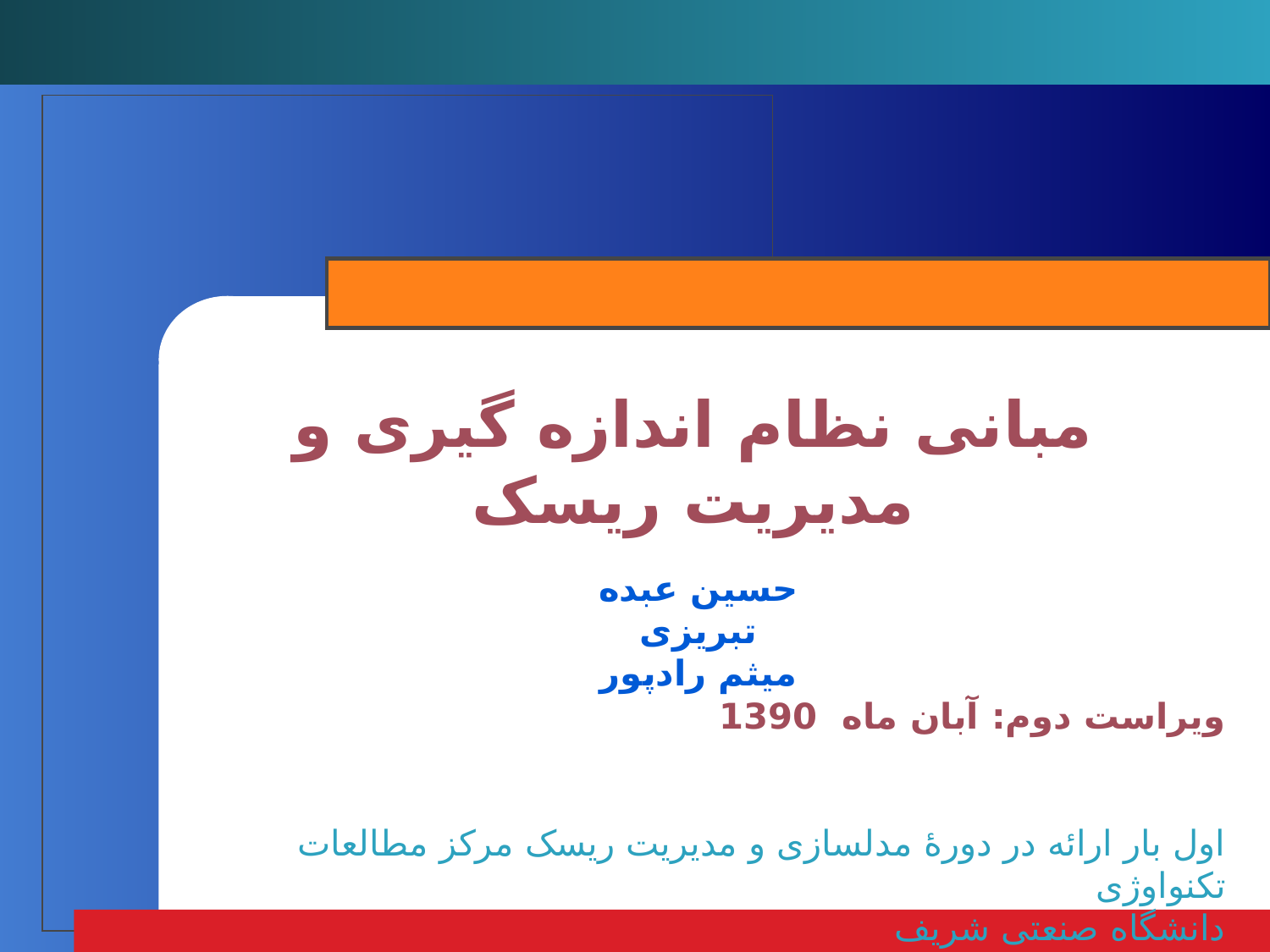

# مبانی نظام اندازه گیری و مدیریت ریسک
حسین عبده تبریزی
میثم رادپور
ویراست دوم: آبان ماه  1390

اول بار ارائه در دورۀ مدلسازی و مدیریت ریسک مرکز مطالعات تکنواوژی
دانشگاه صنعتی شریف